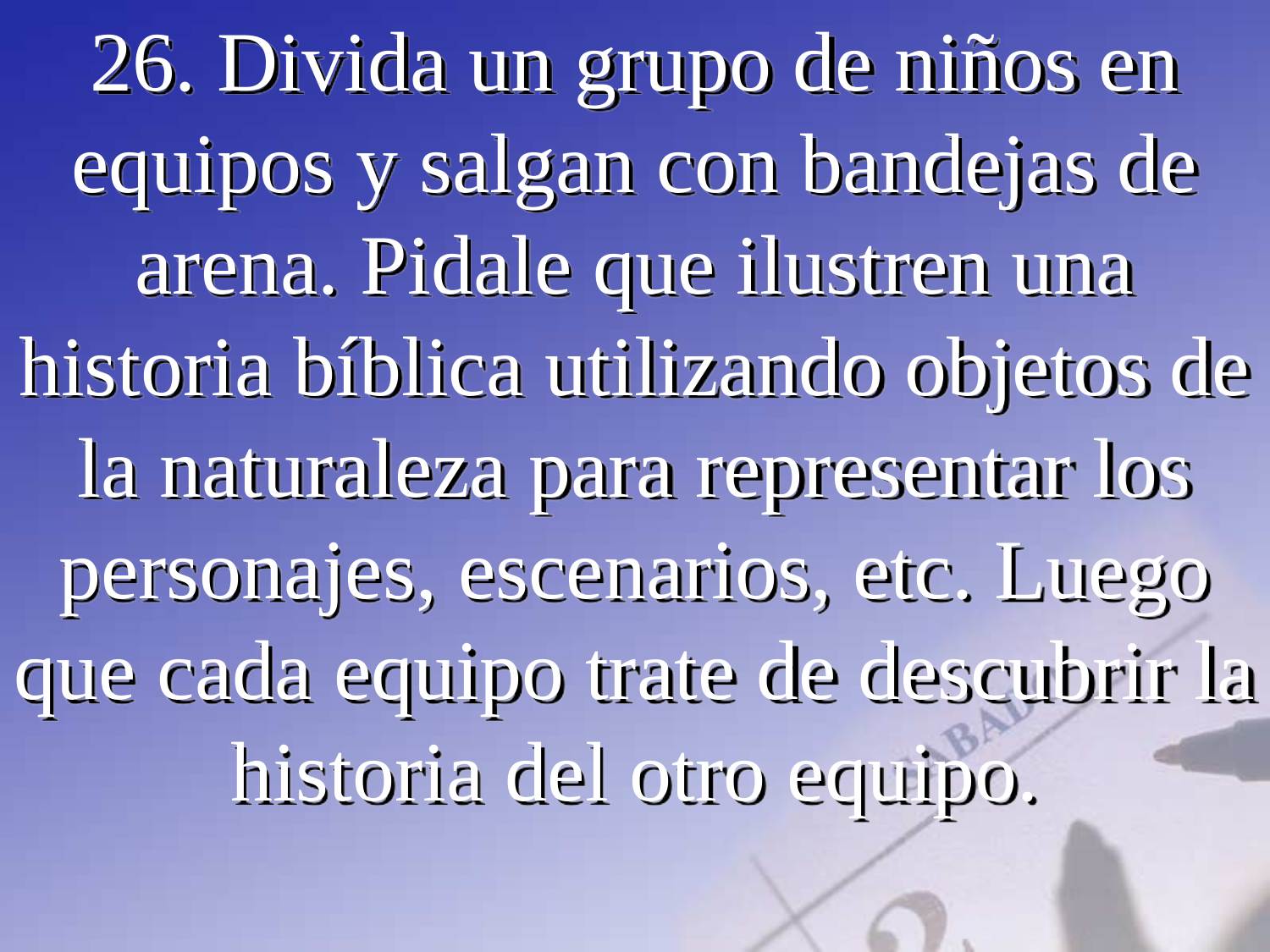

26. Divida un grupo de niños en equipos y salgan con bandejas de arena. Pidale que ilustren una historia bíblica utilizando objetos de la naturaleza para representar los personajes, escenarios, etc. Luego que cada equipo trate de descubrir la historia del otro equipo.